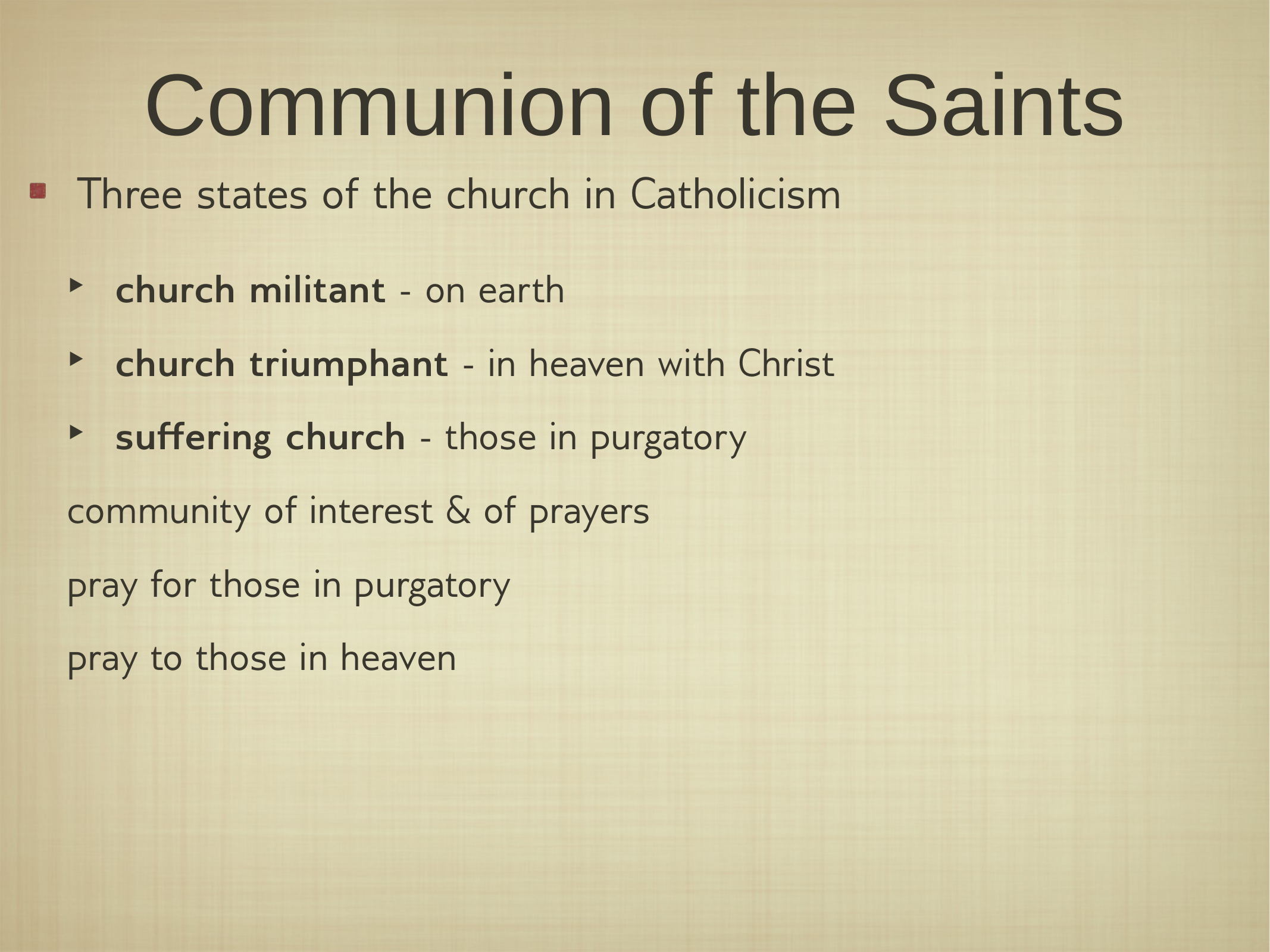

# Communion of the Saints
Three states of the church in Catholicism
church militant - on earth
church triumphant - in heaven with Christ
suffering church - those in purgatory
community of interest & of prayers
pray for those in purgatory
pray to those in heaven